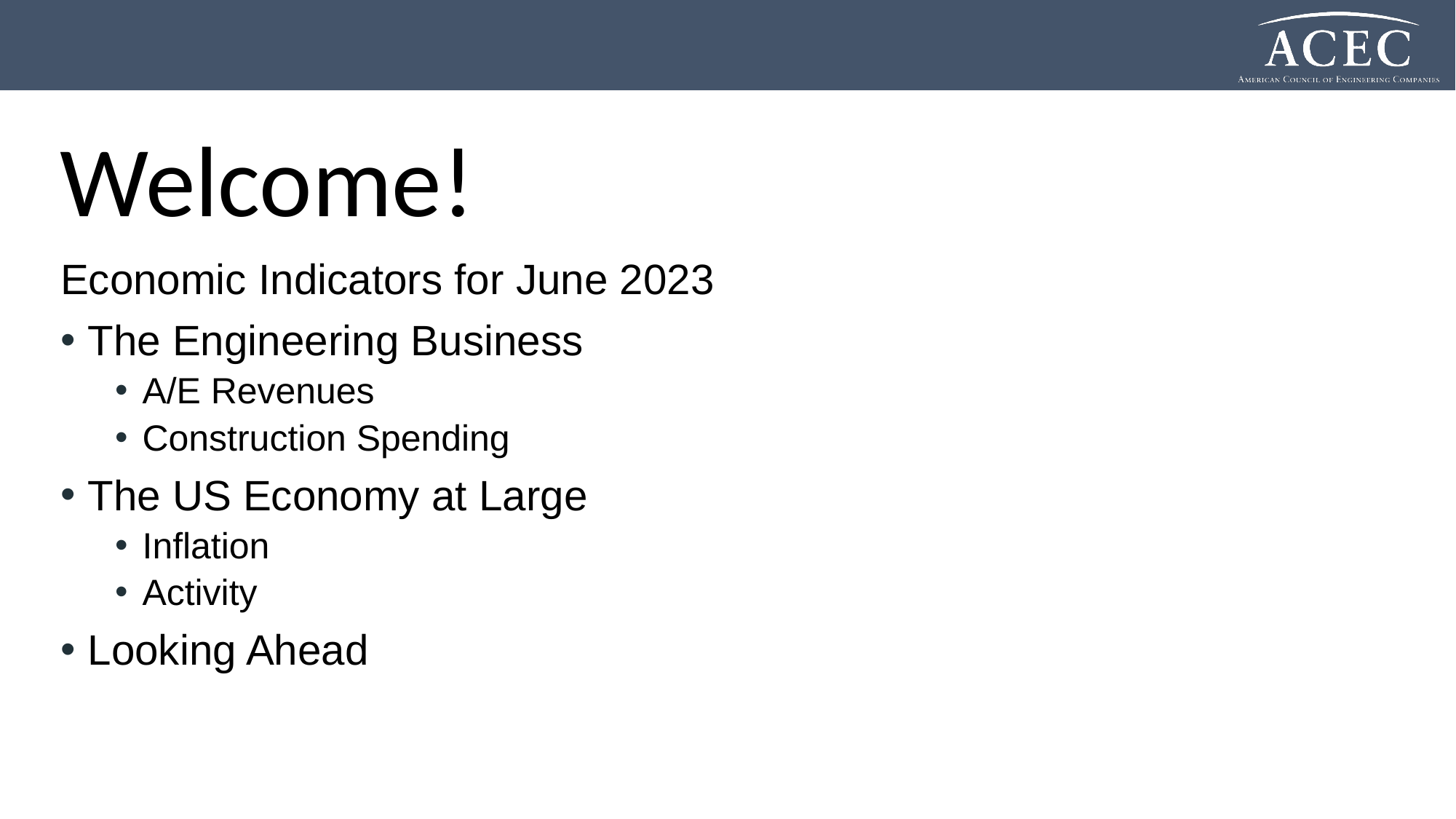

Welcome!
#
Economic Indicators for June 2023
The Engineering Business
A/E Revenues
Construction Spending
The US Economy at Large
Inflation
Activity
Looking Ahead